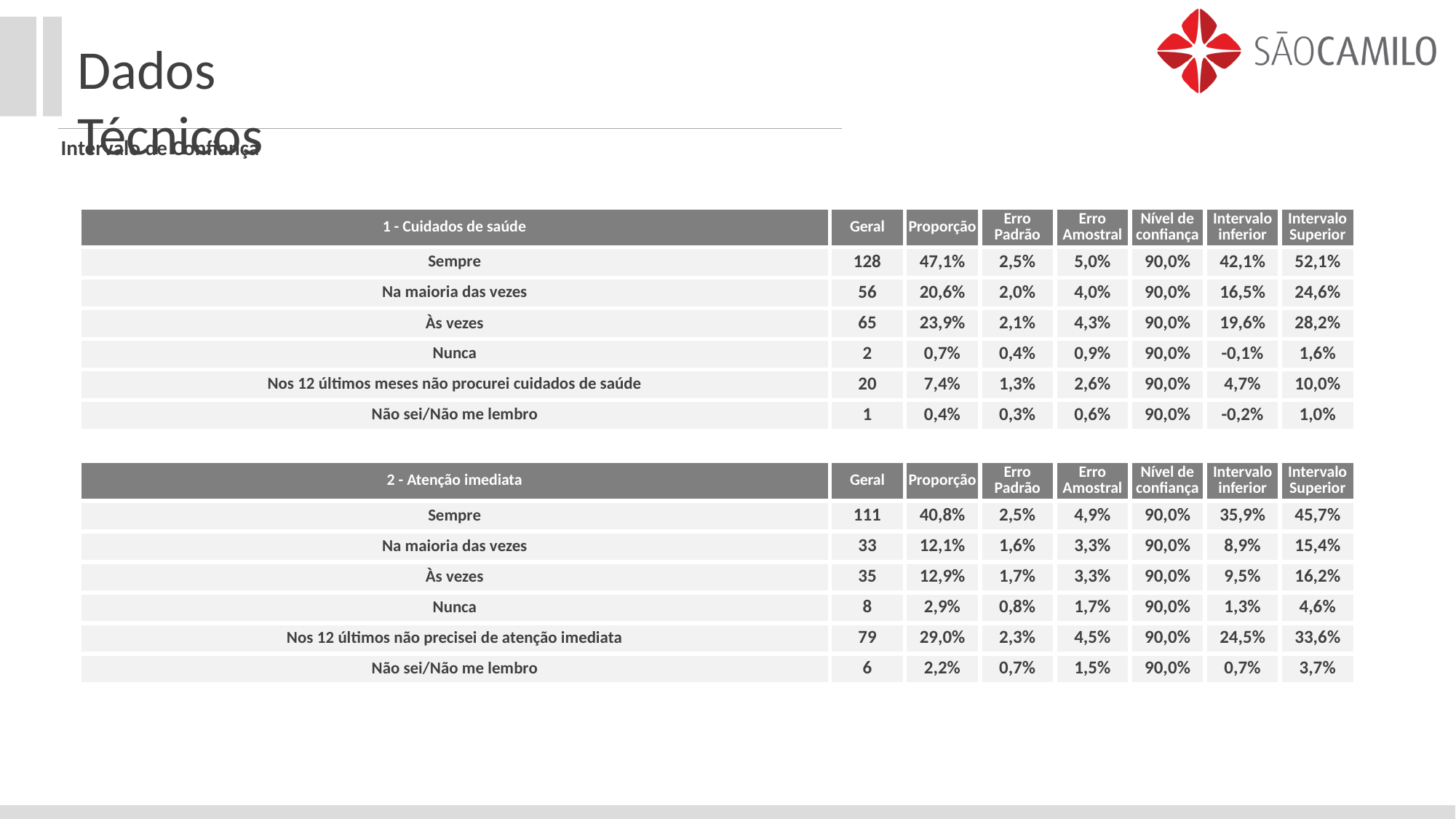

Dados Técnicos
Intervalo de Confiança
| 1 - Cuidados de saúde | Geral | Proporção | Erro Padrão | Erro Amostral | Nível de confiança | Intervalo inferior | Intervalo Superior |
| --- | --- | --- | --- | --- | --- | --- | --- |
| Sempre | 128 | 47,1% | 2,5% | 5,0% | 90,0% | 42,1% | 52,1% |
| Na maioria das vezes | 56 | 20,6% | 2,0% | 4,0% | 90,0% | 16,5% | 24,6% |
| Às vezes | 65 | 23,9% | 2,1% | 4,3% | 90,0% | 19,6% | 28,2% |
| Nunca | 2 | 0,7% | 0,4% | 0,9% | 90,0% | -0,1% | 1,6% |
| Nos 12 últimos meses não procurei cuidados de saúde | 20 | 7,4% | 1,3% | 2,6% | 90,0% | 4,7% | 10,0% |
| Não sei/Não me lembro | 1 | 0,4% | 0,3% | 0,6% | 90,0% | -0,2% | 1,0% |
|  |  |  |  |  |  |  |  |
| 2 - Atenção imediata | Geral | Proporção | Erro Padrão | Erro Amostral | Nível de confiança | Intervalo inferior | Intervalo Superior |
| Sempre | 111 | 40,8% | 2,5% | 4,9% | 90,0% | 35,9% | 45,7% |
| Na maioria das vezes | 33 | 12,1% | 1,6% | 3,3% | 90,0% | 8,9% | 15,4% |
| Às vezes | 35 | 12,9% | 1,7% | 3,3% | 90,0% | 9,5% | 16,2% |
| Nunca | 8 | 2,9% | 0,8% | 1,7% | 90,0% | 1,3% | 4,6% |
| Nos 12 últimos não precisei de atenção imediata | 79 | 29,0% | 2,3% | 4,5% | 90,0% | 24,5% | 33,6% |
| Não sei/Não me lembro | 6 | 2,2% | 0,7% | 1,5% | 90,0% | 0,7% | 3,7% |
|  |  |  |  |  |  |  |  |